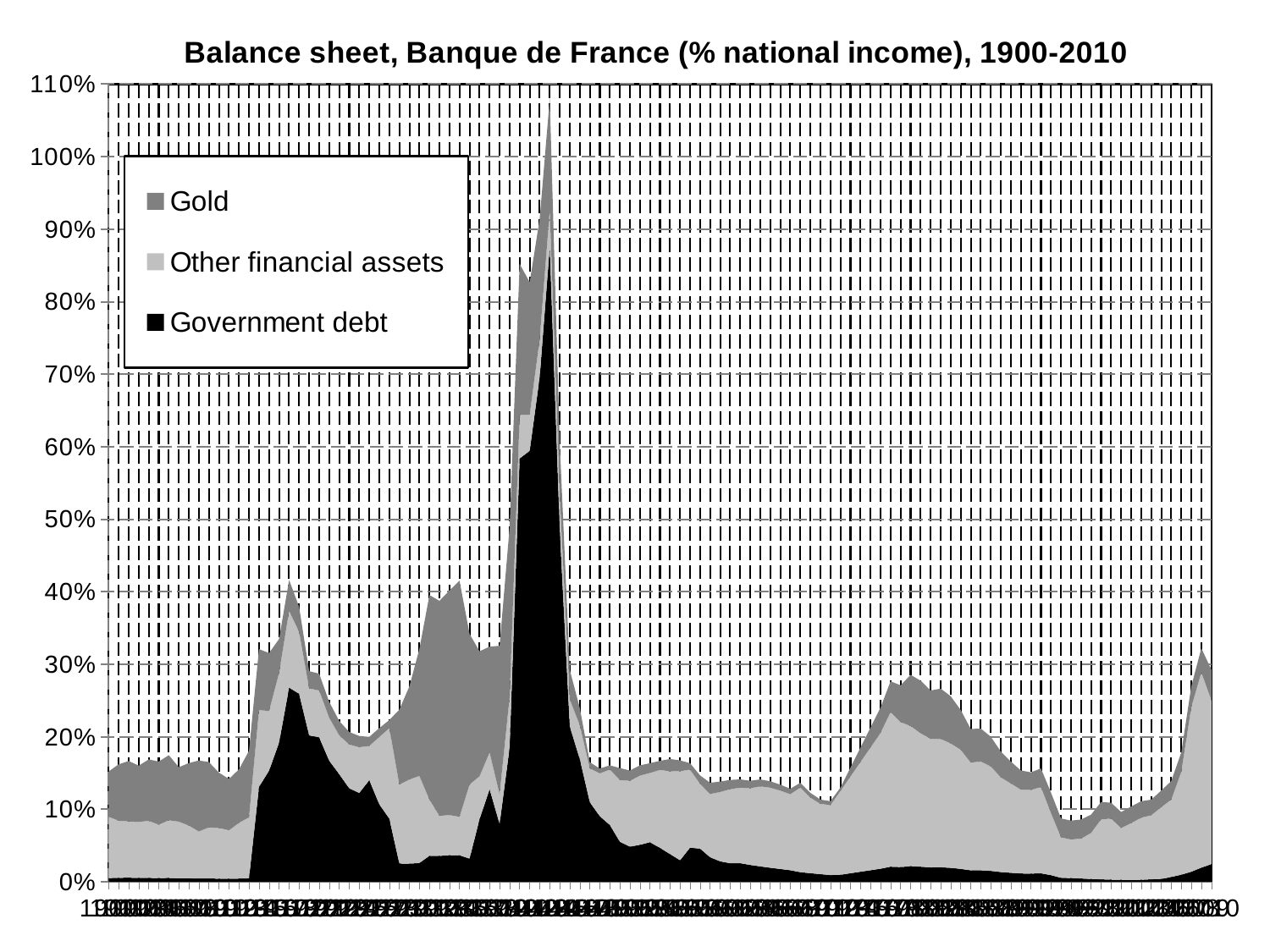

### Chart: Balance sheet, Banque de France (% national income), 1900-2010

| Category |  |  |  |
|---|---|---|---|
| 1900.0 | 0.00531931126852688 | 0.0845163812218045 | 0.0624324903969783 |
| 1901.0 | 0.00567706115412288 | 0.0787074213787527 | 0.0777145514688661 |
| 1902.0 | 0.00583578678753559 | 0.0775416118381902 | 0.0833280633585437 |
| 1903.0 | 0.00555374892674116 | 0.077236934461132 | 0.0775366777700651 |
| 1904.0 | 0.00546252684842709 | 0.0786932795845087 | 0.0846818577657738 |
| 1905.0 | 0.00543273943771852 | 0.0735138010948419 | 0.0870034509440031 |
| 1906.0 | 0.00547853795351403 | 0.0794932491668155 | 0.0897485823751498 |
| 1907.0 | 0.00490299969743197 | 0.0782211133837323 | 0.0750158752207423 |
| 1908.0 | 0.00494994629870128 | 0.0727538956035147 | 0.0860861686411855 |
| 1909.0 | 0.00474306787455801 | 0.0648594067497382 | 0.0977759321494808 |
| 1910.0 | 0.00477041501687128 | 0.070405328283791 | 0.0900846558198438 |
| 1911.0 | 0.00443461188916859 | 0.0701044102811399 | 0.0760851104857873 |
| 1912.0 | 0.00451547322795151 | 0.0666107657246514 | 0.070845912337947 |
| 1913.0 | 0.00458717703910237 | 0.0769152080838376 | 0.0736402903268575 |
| 1914.0 | 0.00491437011096194 | 0.084199964991608 | 0.0916766613138082 |
| 1915.0 | 0.131135725068027 | 0.105758636769694 | 0.0841542017247693 |
| 1916.0 | 0.153310552202333 | 0.082396289421316 | 0.0797869999960438 |
| 1917.0 | 0.191999444635248 | 0.0960244516219279 | 0.0468239011034359 |
| 1918.0 | 0.267894967417531 | 0.105966940125594 | 0.0424501337262876 |
| 1919.0 | 0.25946492931876 | 0.0854215353887319 | 0.0342922493674178 |
| 1920.0 | 0.202070967815599 | 0.0646710500075516 | 0.0238718222537942 |
| 1921.0 | 0.199369055412108 | 0.0645264558986298 | 0.0232274268186272 |
| 1922.0 | 0.167111572022803 | 0.0593567169718004 | 0.0217278065167036 |
| 1923.0 | 0.14864491529525 | 0.0535691960284868 | 0.0197454178417179 |
| 1924.0 | 0.129007299794998 | 0.0604878886395744 | 0.017192947218421 |
| 1925.0 | 0.122682229497176 | 0.0629457480731717 | 0.0155436683563018 |
| 1926.0 | 0.140350537475664 | 0.0471584367507725 | 0.0124782683860868 |
| 1927.0 | 0.10700154497795 | 0.0929345669343736 | 0.0121237495981336 |
| 1928.0 | 0.08718869269111 | 0.124821473630226 | 0.0111634972194362 |
| 1929.0 | 0.0253320480228732 | 0.108878852556587 | 0.103349174465615 |
| 1930.0 | 0.025168763871359 | 0.116102178768014 | 0.128268861863534 |
| 1931.0 | 0.0260650162298065 | 0.120079925955984 | 0.175078052675478 |
| 1932.0 | 0.0360209452509161 | 0.0775265159323853 | 0.281959808397816 |
| 1933.0 | 0.0358366107147322 | 0.0551944354049224 | 0.296491902596352 |
| 1934.0 | 0.0367494178516164 | 0.0554574814582104 | 0.309593980195782 |
| 1935.0 | 0.0367679998004184 | 0.0529581284516618 | 0.325675823310093 |
| 1936.0 | 0.0321667651125985 | 0.102124982325671 | 0.207695856796815 |
| 1937.0 | 0.0865422513145327 | 0.0592433501639682 | 0.172163248512851 |
| 1938.0 | 0.127840908636833 | 0.0506243324397021 | 0.145871102113332 |
| 1939.0 | 0.0799222200601408 | 0.0410112145009408 | 0.204568152981335 |
| 1940.0 | 0.185414233563974 | 0.0698612066090657 | 0.234175199831051 |
| 1941.0 | 0.583832120270504 | 0.0598860903128022 | 0.208323092723936 |
| 1942.0 | 0.594478869497462 | 0.0499109740165388 | 0.18247098561682 |
| 1943.0 | 0.696169944803042 | 0.0523508755402477 | 0.165943435206633 |
| 1944.0 | 0.875466171858675 | 0.0511608911059195 | 0.153187531318937 |
| 1945.0 | 0.485207908849603 | 0.0480885936928971 | 0.0717920969709583 |
| 1946.0 | 0.214268814124513 | 0.0374516932883217 | 0.0404786110892897 |
| 1947.0 | 0.169297017888733 | 0.0467129603317697 | 0.023665487356146 |
| 1948.0 | 0.109806331727319 | 0.0467411992235531 | 0.00837435715988638 |
| 1949.0 | 0.090527302109414 | 0.0591487489581843 | 0.00665607989294368 |
| 1950.0 | 0.0784603924887391 | 0.0765486817871809 | 0.00567032537813834 |
| 1951.0 | 0.0552673481428987 | 0.0852881021153989 | 0.0163854197569357 |
| 1952.0 | 0.0486058413225523 | 0.0907705657965299 | 0.0141407018982081 |
| 1953.0 | 0.0511488107906701 | 0.095404804434442 | 0.0141881273084705 |
| 1954.0 | 0.0546908604353873 | 0.0955611567441775 | 0.0134075577541275 |
| 1955.0 | 0.0469826638106833 | 0.107478703984809 | 0.0124521118764452 |
| 1956.0 | 0.0384044135588276 | 0.114072361654814 | 0.0169799480773346 |
| 1957.0 | 0.0298767303414251 | 0.122646788958742 | 0.015029666849898 |
| 1958.0 | 0.0471337221336323 | 0.107790449461698 | 0.0087160658045096 |
| 1959.0 | 0.045901714172327 | 0.0892350902524707 | 0.0116182525657917 |
| 1960.0 | 0.0340122121655274 | 0.0872383103047697 | 0.0154810923766134 |
| 1961.0 | 0.0283783640222536 | 0.0956202588789506 | 0.0143157902299674 |
| 1962.0 | 0.0257451367328908 | 0.102101193446834 | 0.0127478850224952 |
| 1963.0 | 0.0258178485289474 | 0.10414758229599 | 0.0113636013386679 |
| 1964.0 | 0.0234246150339677 | 0.105744465497626 | 0.010250731004567 |
| 1965.0 | 0.0214136892338421 | 0.110336000027867 | 0.0095064497960006 |
| 1966.0 | 0.0195109427400958 | 0.110395662997635 | 0.00879085746482781 |
| 1967.0 | 0.0178086077209374 | 0.108098333796966 | 0.00814268694666929 |
| 1968.0 | 0.0160933110849071 | 0.104869884391027 | 0.00747543479008364 |
| 1969.0 | 0.0133898828243104 | 0.116718583780816 | 0.00650124623226557 |
| 1970.0 | 0.0120174537053123 | 0.104264309092661 | 0.00656424621251372 |
| 1971.0 | 0.0107319121849556 | 0.0968899614257723 | 0.00586204995172848 |
| 1972.0 | 0.0094828973697427 | 0.0964740542146565 | 0.0052583679799272 |
| 1973.0 | 0.00984587672142423 | 0.115582833040199 | 0.00457215178673986 |
| 1974.0 | 0.0119337988868159 | 0.133492458213127 | 0.0121426603998231 |
| 1975.0 | 0.0140217210522076 | 0.151402083386056 | 0.0197131690129063 |
| 1976.0 | 0.0161096432175993 | 0.169311708558984 | 0.0272836776259895 |
| 1977.0 | 0.018197565382991 | 0.187221333731913 | 0.0348541862390727 |
| 1978.0 | 0.0209506489080611 | 0.213248311512529 | 0.0424246948521559 |
| 1979.0 | 0.0205280492805749 | 0.199834356602211 | 0.0506814196584265 |
| 1980.0 | 0.0216210313201128 | 0.193308496556554 | 0.0705455779676622 |
| 1981.0 | 0.0210123522047377 | 0.18391718299788 | 0.0725088247384164 |
| 1982.0 | 0.0199894382952143 | 0.177305741152186 | 0.0666370506394489 |
| 1983.0 | 0.020180267416329 | 0.177032812068397 | 0.069238778955732 |
| 1984.0 | 0.0193882102672964 | 0.171585831053065 | 0.0650198239232362 |
| 1985.0 | 0.0179415961876664 | 0.16430891426286 | 0.0546428641002841 |
| 1986.0 | 0.0159722975670361 | 0.148554568611944 | 0.0463647083725599 |
| 1987.0 | 0.0160137381227846 | 0.150010873334504 | 0.0454141269581493 |
| 1988.0 | 0.0151589759607996 | 0.144155425128607 | 0.0408384132157683 |
| 1989.0 | 0.0136069452304553 | 0.130486074986587 | 0.0355674257797577 |
| 1990.0 | 0.0125623812672579 | 0.123274731150978 | 0.0300313454194435 |
| 1991.0 | 0.0116379841491495 | 0.115551736500962 | 0.0264733820762826 |
| 1992.0 | 0.0114396177226986 | 0.115398746202409 | 0.0242055910026182 |
| 1993.0 | 0.0118487123797101 | 0.118929055764757 | 0.0256677025010609 |
| 1994.0 | 0.00933297033234591 | 0.085773047044153 | 0.0281226415168429 |
| 1995.0 | 0.00560995395929568 | 0.0558604952240453 | 0.0260961512338863 |
| 1996.0 | 0.00535618442524555 | 0.053088293183099 | 0.0260857675467452 |
| 1997.0 | 0.00468753007883549 | 0.0550212593328112 | 0.0262808627148943 |
| 1998.0 | 0.0040048637258791 | 0.063529816811338 | 0.0251857010115328 |
| 1999.0 | 0.0035228030395668 | 0.0827690343543687 | 0.0239090528532433 |
| 2000.0 | 0.00312876505034548 | 0.0841620405778605 | 0.0218947847525597 |
| 2001.0 | 0.00288953424518342 | 0.0714023150642048 | 0.0220870991915281 |
| 2002.0 | 0.00256613597289633 | 0.0784732073424678 | 0.022864070037452 |
| 2003.0 | 0.00296006771789104 | 0.0855879294803515 | 0.0226750482860381 |
| 2004.0 | 0.00363691022724015 | 0.0883172486062642 | 0.0213921911676027 |
| 2005.0 | 0.00411768430811935 | 0.0988538915554664 | 0.0230411547747032 |
| 2006.0 | 0.00677071222506778 | 0.106695965411529 | 0.0255283311116891 |
| 2007.0 | 0.00992502436513718 | 0.14187432455565 | 0.0267661074691955 |
| 2008.0 | 0.0140422497110395 | 0.227102736429397 | 0.0285028626702876 |
| 2009.0 | 0.0197367467872097 | 0.269246255970405 | 0.0331442000743735 |
| 2010.0 | 0.024494979175683 | 0.226077145744868 | 0.0419128997372368 |